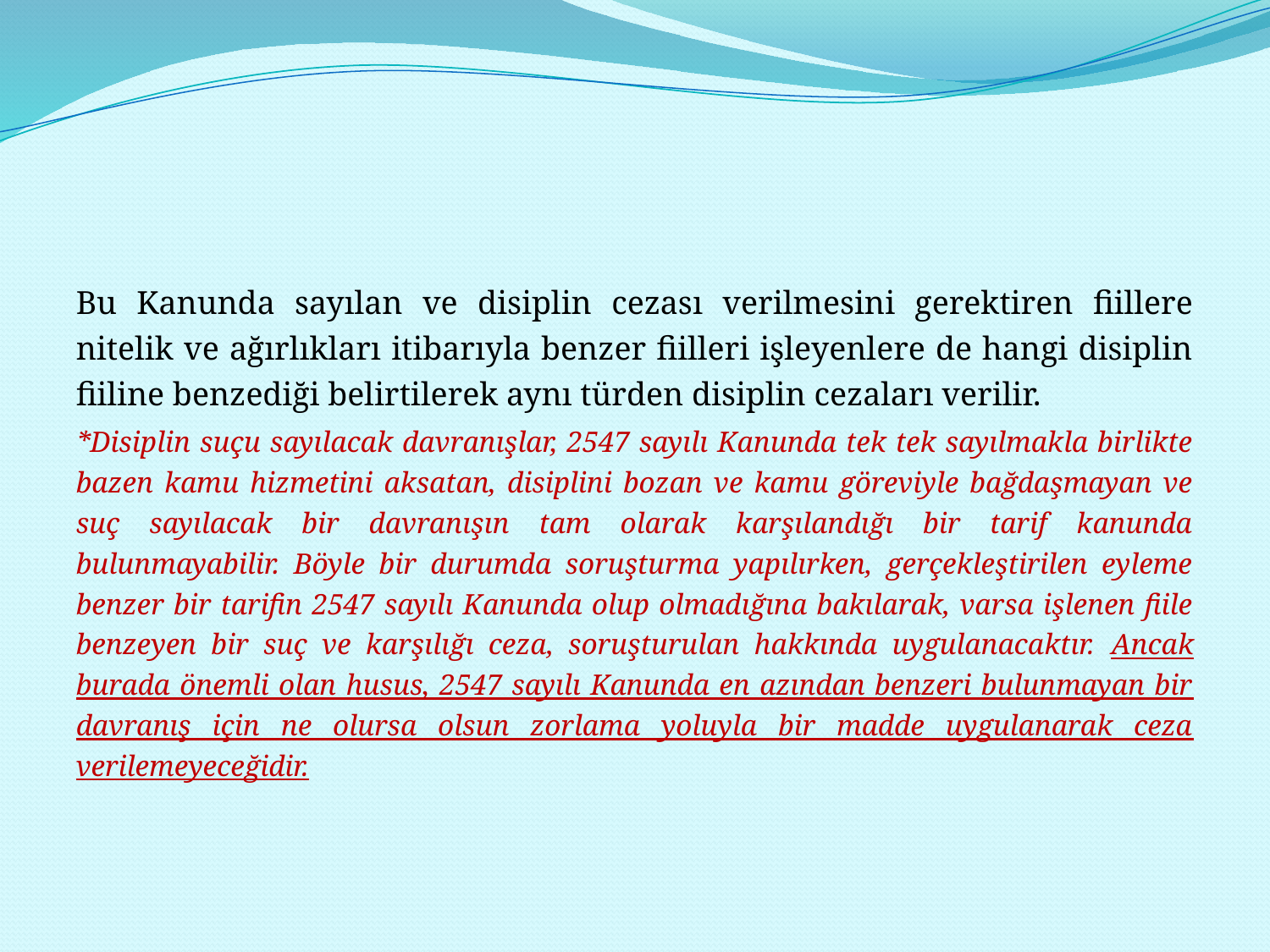

#
Bu Kanunda sayılan ve disiplin cezası verilmesini gerektiren fiillere nitelik ve ağırlıkları itibarıyla benzer fiilleri işleyenlere de hangi disiplin fiiline benzediği belirtilerek aynı türden disiplin cezaları verilir.
*Disiplin suçu sayılacak davranışlar, 2547 sayılı Kanunda tek tek sayılmakla birlikte bazen kamu hizmetini aksatan, disiplini bozan ve kamu göreviyle bağdaşmayan ve suç sayılacak bir davranışın tam olarak karşılandığı bir tarif kanunda bulunmayabilir. Böyle bir durumda soruşturma yapılırken, gerçekleştirilen eyleme benzer bir tarifin 2547 sayılı Kanunda olup olmadığına bakılarak, varsa işlenen fiile benzeyen bir suç ve karşılığı ceza, soruşturulan hakkında uygulanacaktır. Ancak burada önemli olan husus, 2547 sayılı Kanunda en azından benzeri bulunmayan bir davranış için ne olursa olsun zorlama yoluyla bir madde uygulanarak ceza verilemeyeceğidir.